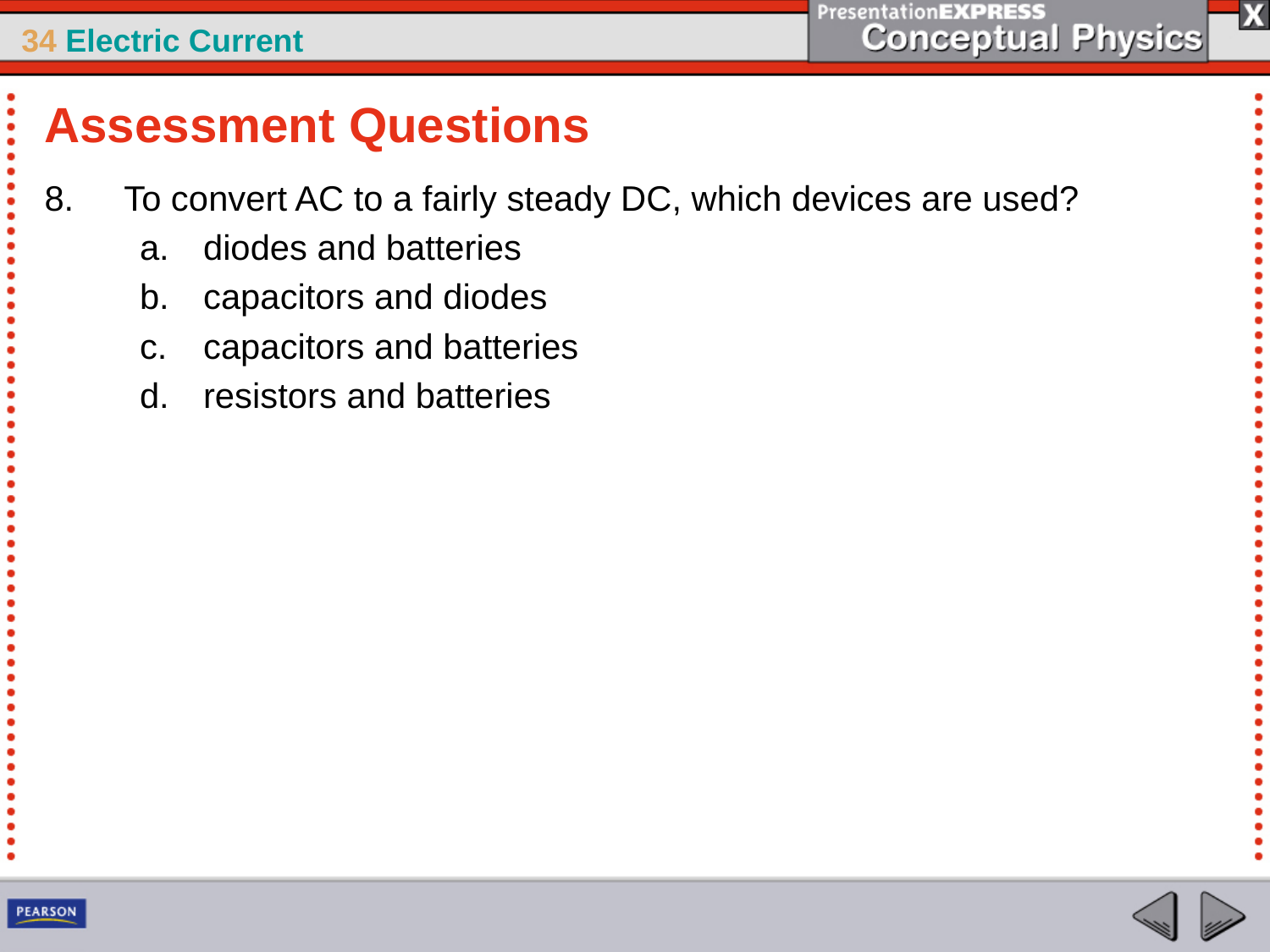

Assessment Questions
To convert AC to a fairly steady DC, which devices are used?
diodes and batteries
capacitors and diodes
capacitors and batteries
resistors and batteries